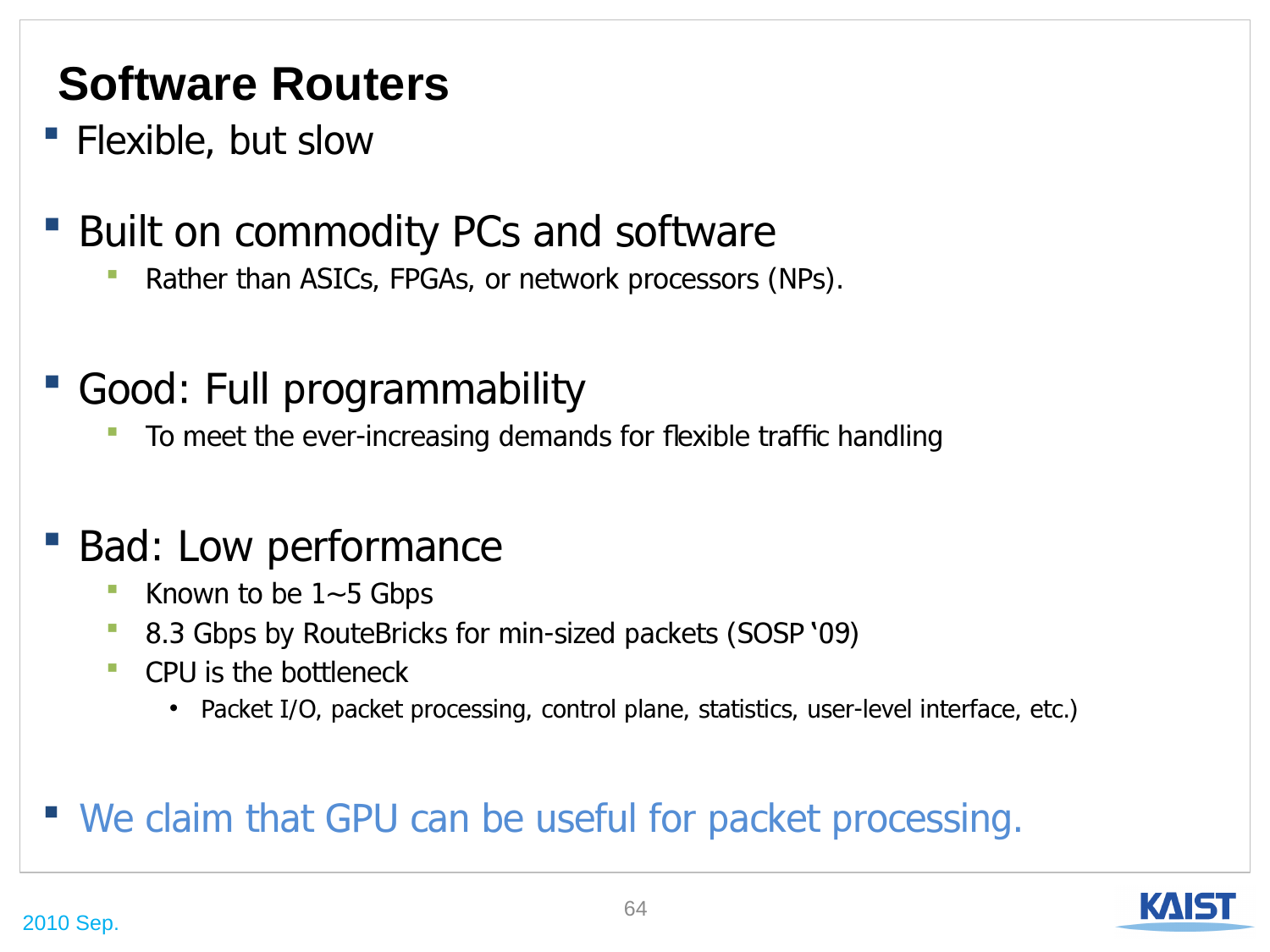

# Software Routers
Flexible, but slow
Built on commodity PCs and software
Rather than ASICs, FPGAs, or network processors (NPs).

Good: Full programmability
To meet the ever-increasing demands for flexible traffic handling

Bad: Low performance
Known to be 1~5 Gbps
8.3 Gbps by RouteBricks for min-sized packets (SOSP ‘09)
CPU is the bottleneck
Packet I/O, packet processing, control plane, statistics, user-level interface, etc.)

We claim that GPU can be useful for packet processing.
64